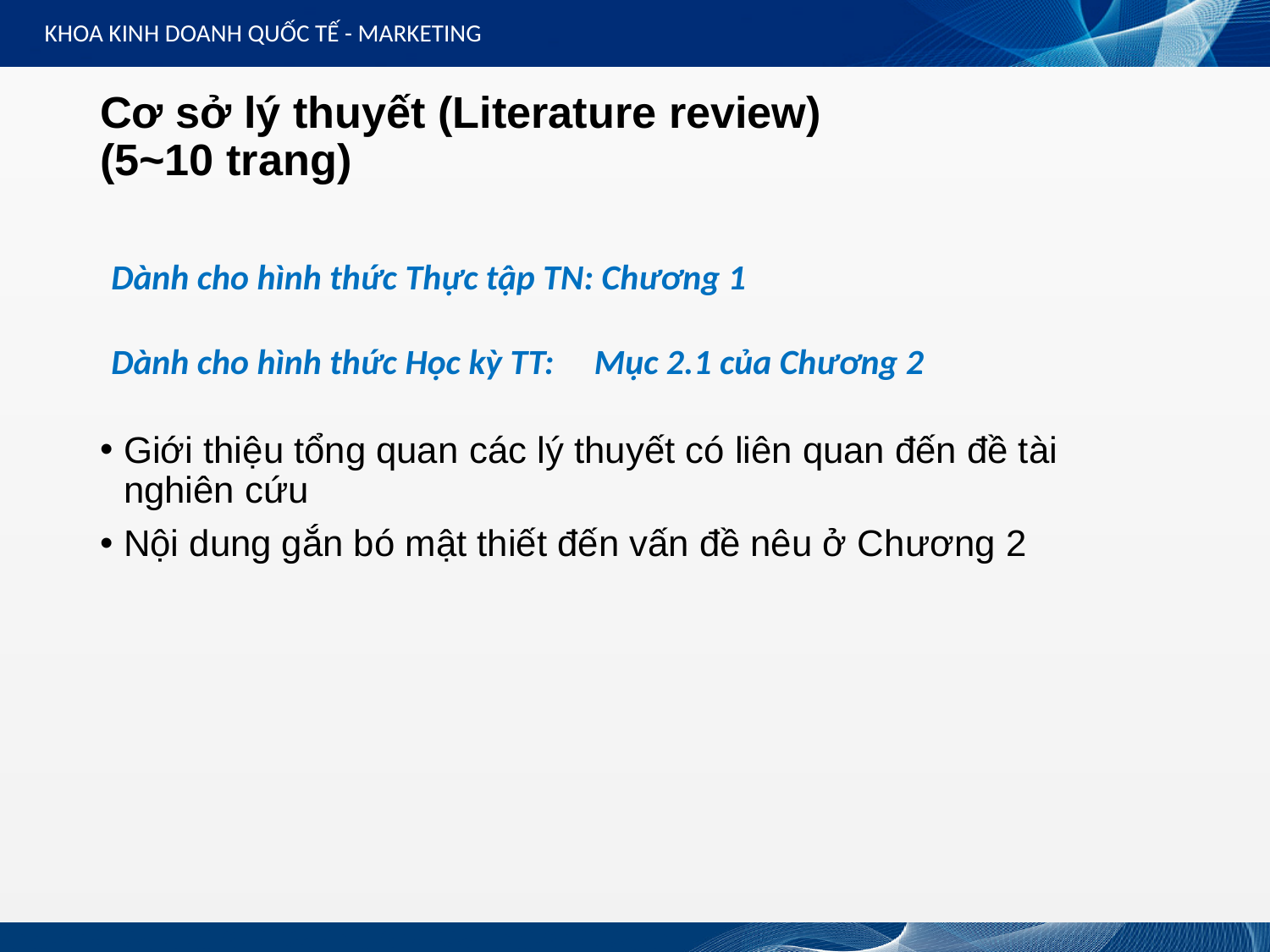

KHOA KINH DOANH QUỐC TẾ - MARKETING
# Cơ sở lý thuyết (Literature review) (5~10 trang)
Dành cho hình thức Thực tập TN: Chương 1

Dành cho hình thức Học kỳ TT:     Mục 2.1 của Chương 2
Giới thiệu tổng quan các lý thuyết có liên quan đến đề tài nghiên cứu
Nội dung gắn bó mật thiết đến vấn đề nêu ở Chương 2